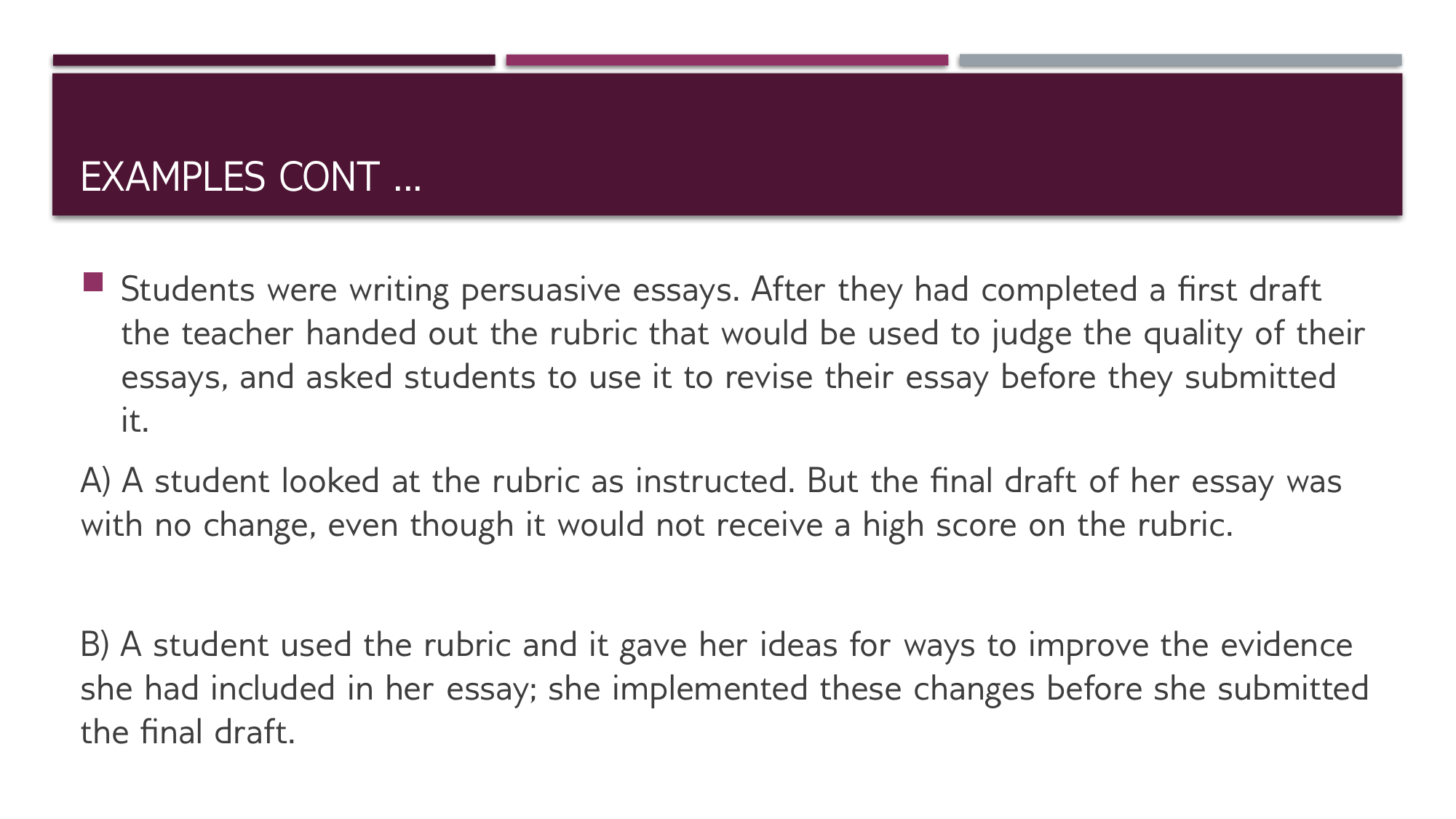

# EXAMPLES CONT ...
Students were writing persuasive essays. After they had completed a first draft the teacher handed out the rubric that would be used to judge the quality of their essays, and asked students to use it to revise their essay before they submitted it.
A) A student looked at the rubric as instructed. But the final draft of her essay was with no change, even though it would not receive a high score on the rubric.

B) A student used the rubric and it gave her ideas for ways to improve the evidence she had included in her essay; she implemented these changes before she submitted the final draft.